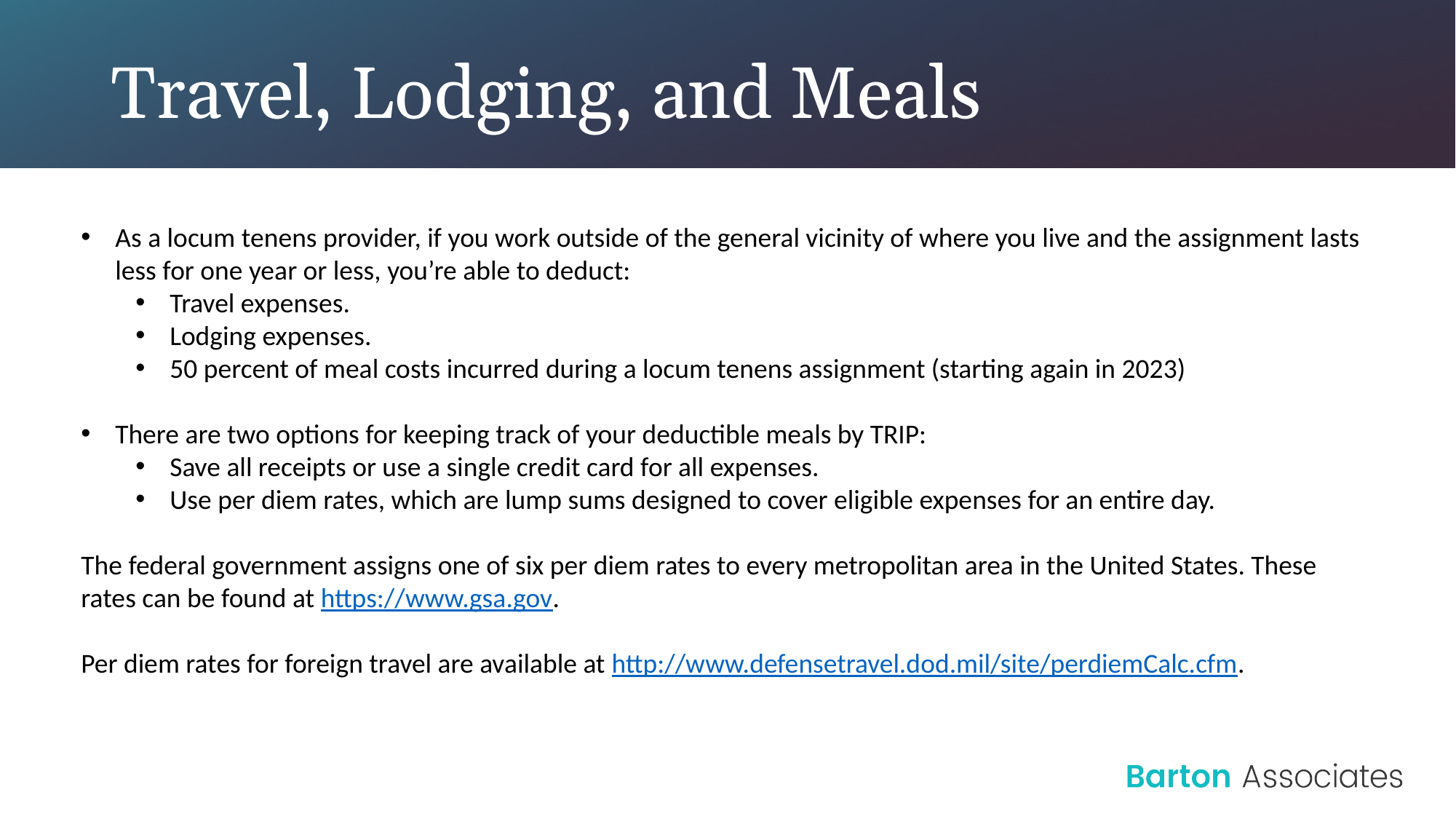

# Travel, Lodging, and Meals
As a locum tenens provider, if you work outside of the general vicinity of where you live and the assignment lasts less for one year or less, you’re able to deduct:
Travel expenses.
Lodging expenses.
50 percent of meal costs incurred during a locum tenens assignment (starting again in 2023)

There are two options for keeping track of your deductible meals by TRIP:
Save all receipts or use a single credit card for all expenses.
Use per diem rates, which are lump sums designed to cover eligible expenses for an entire day.

The federal government assigns one of six per diem rates to every metropolitan area in the United States. These rates can be found at https://www.gsa.gov.

Per diem rates for foreign travel are available at http://www.defensetravel.dod.mil/site/perdiemCalc.cfm.